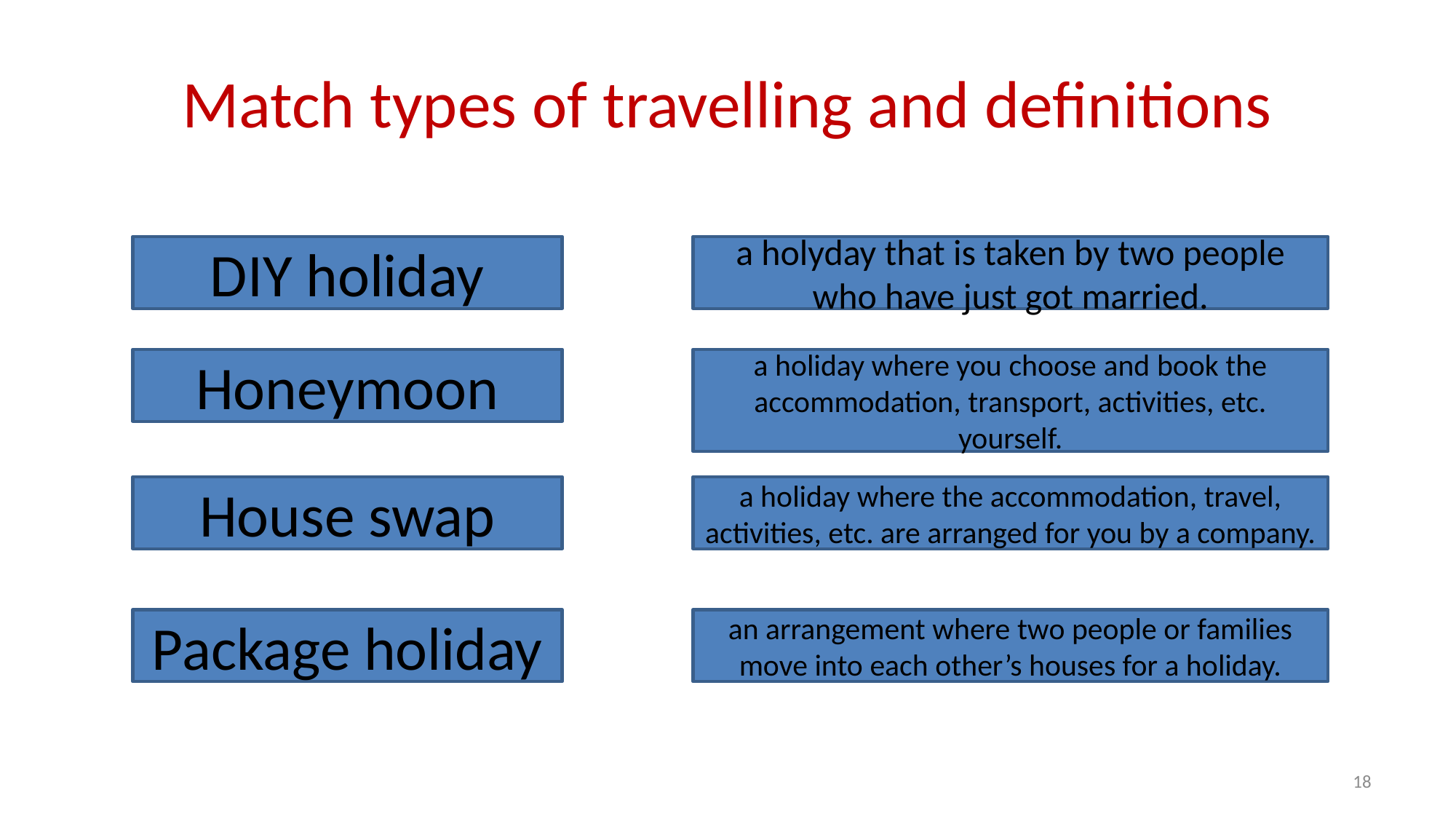

# Match types of travelling and definitions

DIY holiday
a holyday that is taken by two people who have just got married.
Honeymoon
a holiday where you choose and book the accommodation, transport, activities, etc. yourself.
House swap
a holiday where the accommodation, travel, activities, etc. are arranged for you by a company.
Package holiday
an arrangement where two people or families move into each other’s houses for a holiday.
18